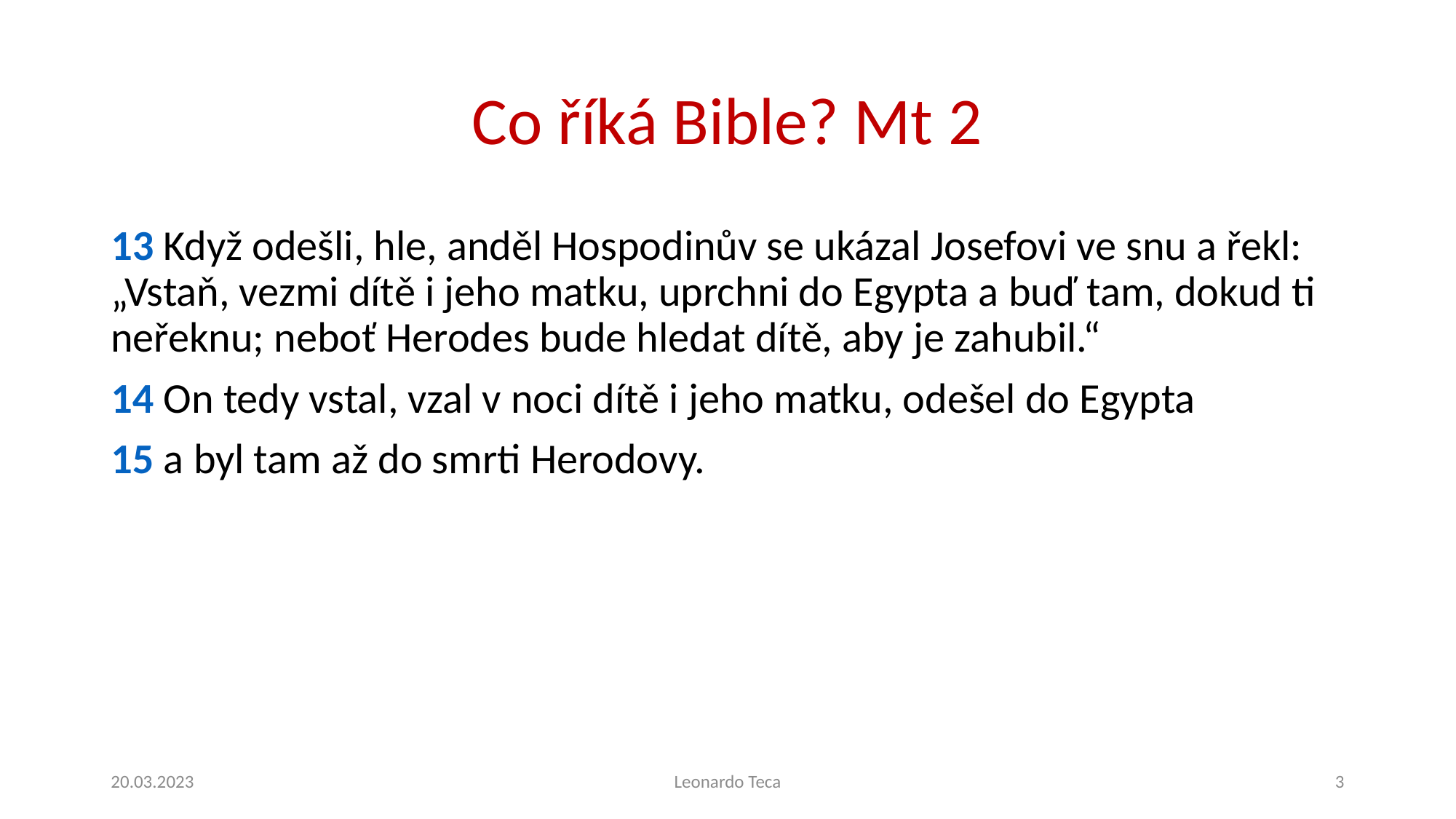

# Co říká Bible? Mt 2
13 Když odešli, hle, anděl Hospodinův se ukázal Josefovi ve snu a řekl: „Vstaň, vezmi dítě i jeho matku, uprchni do Egypta a buď tam, dokud ti neřeknu; neboť Herodes bude hledat dítě, aby je zahubil.“
14 On tedy vstal, vzal v noci dítě i jeho matku, odešel do Egypta
15 a byl tam až do smrti Herodovy.

20.03.2023
Leonardo Teca
3